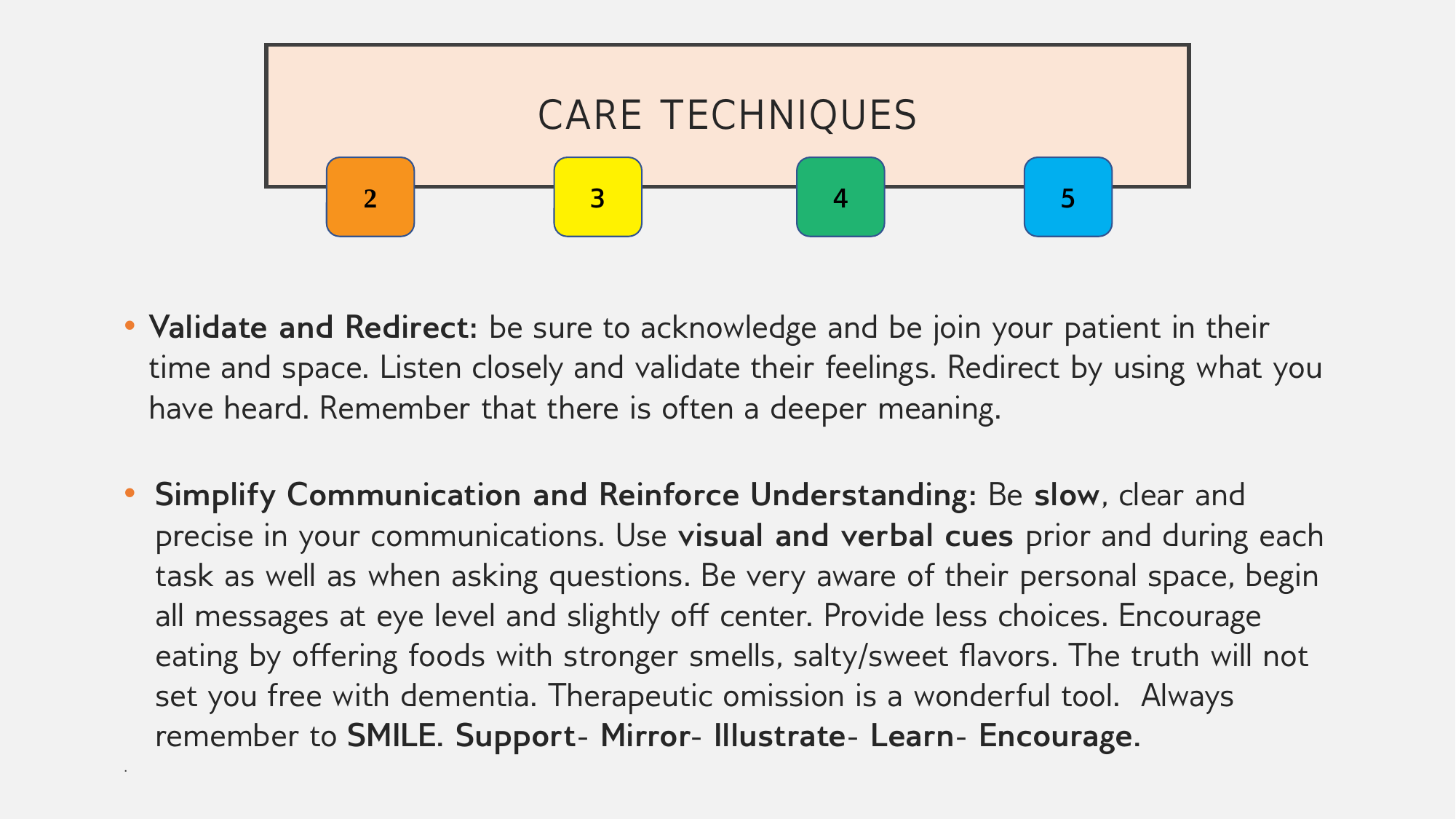

# Care Techniques
4
5
2
3
Validate and Redirect: be sure to acknowledge and be join your patient in their time and space. Listen closely and validate their feelings. Redirect by using what you have heard. Remember that there is often a deeper meaning.

Simplify Communication and Reinforce Understanding: Be slow, clear and precise in your communications. Use visual and verbal cues prior and during each task as well as when asking questions. Be very aware of their personal space, begin all messages at eye level and slightly off center. Provide less choices. Encourage eating by offering foods with stronger smells, salty/sweet flavors. The truth will not set you free with dementia. Therapeutic omission is a wonderful tool.  Always remember to SMILE. Support- Mirror- Illustrate- Learn- Encourage.
.